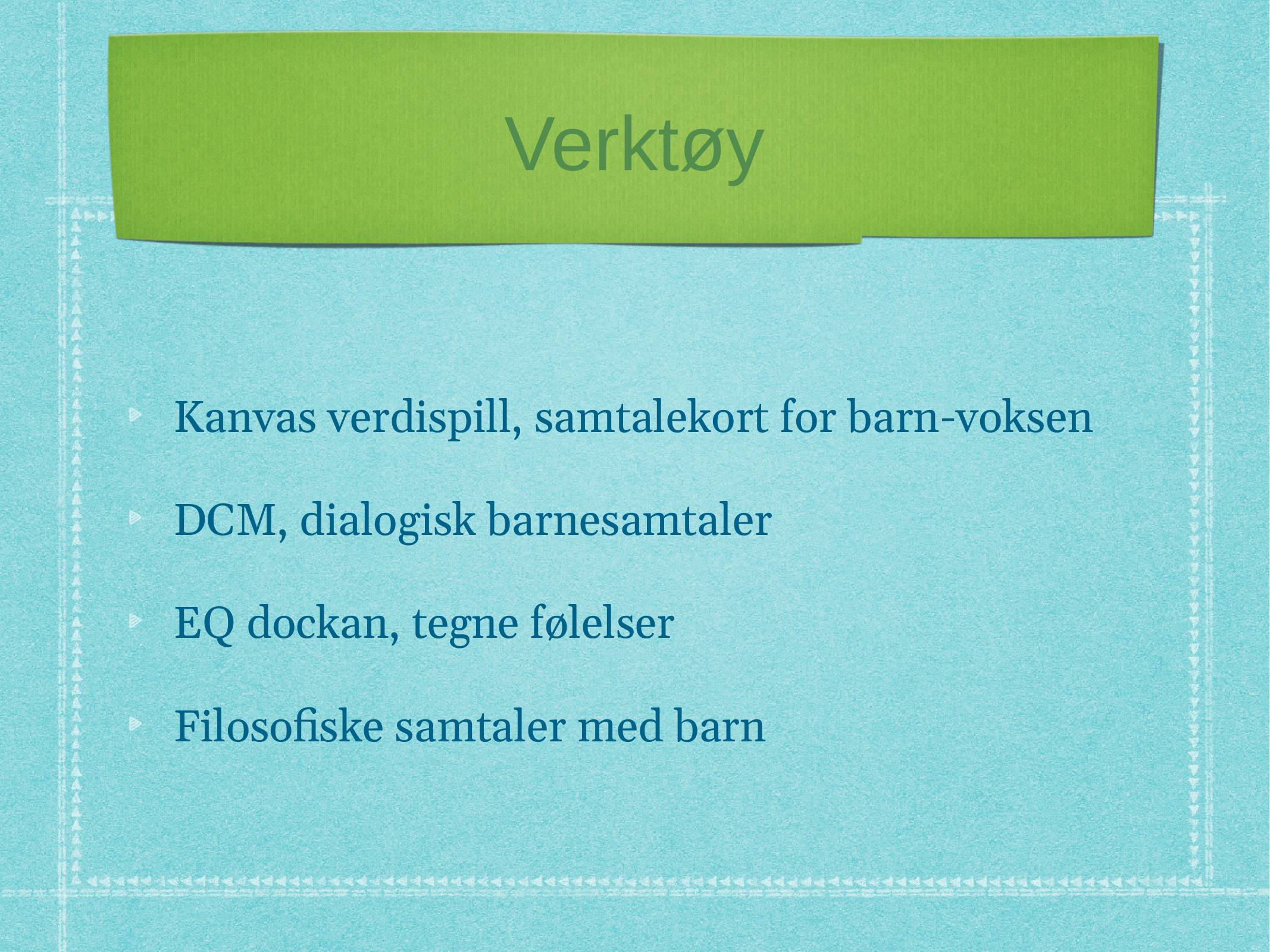

# Verktøy
Kanvas verdispill, samtalekort for barn-voksen
DCM, dialogisk barnesamtaler
EQ dockan, tegne følelser
Filosofiske samtaler med barn